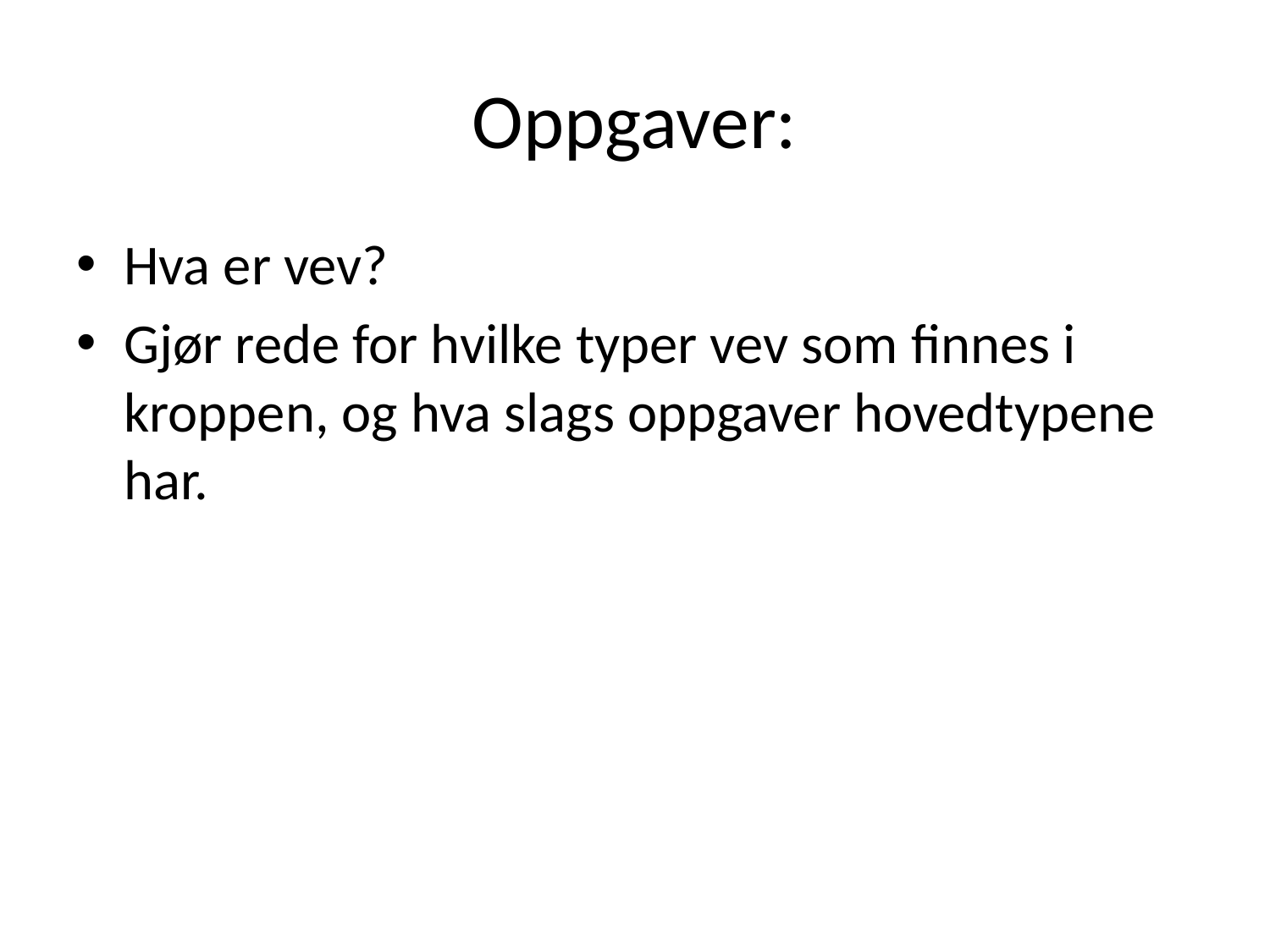

# Oppgaver:
Hva er vev?
Gjør rede for hvilke typer vev som finnes i kroppen, og hva slags oppgaver hovedtypene har.